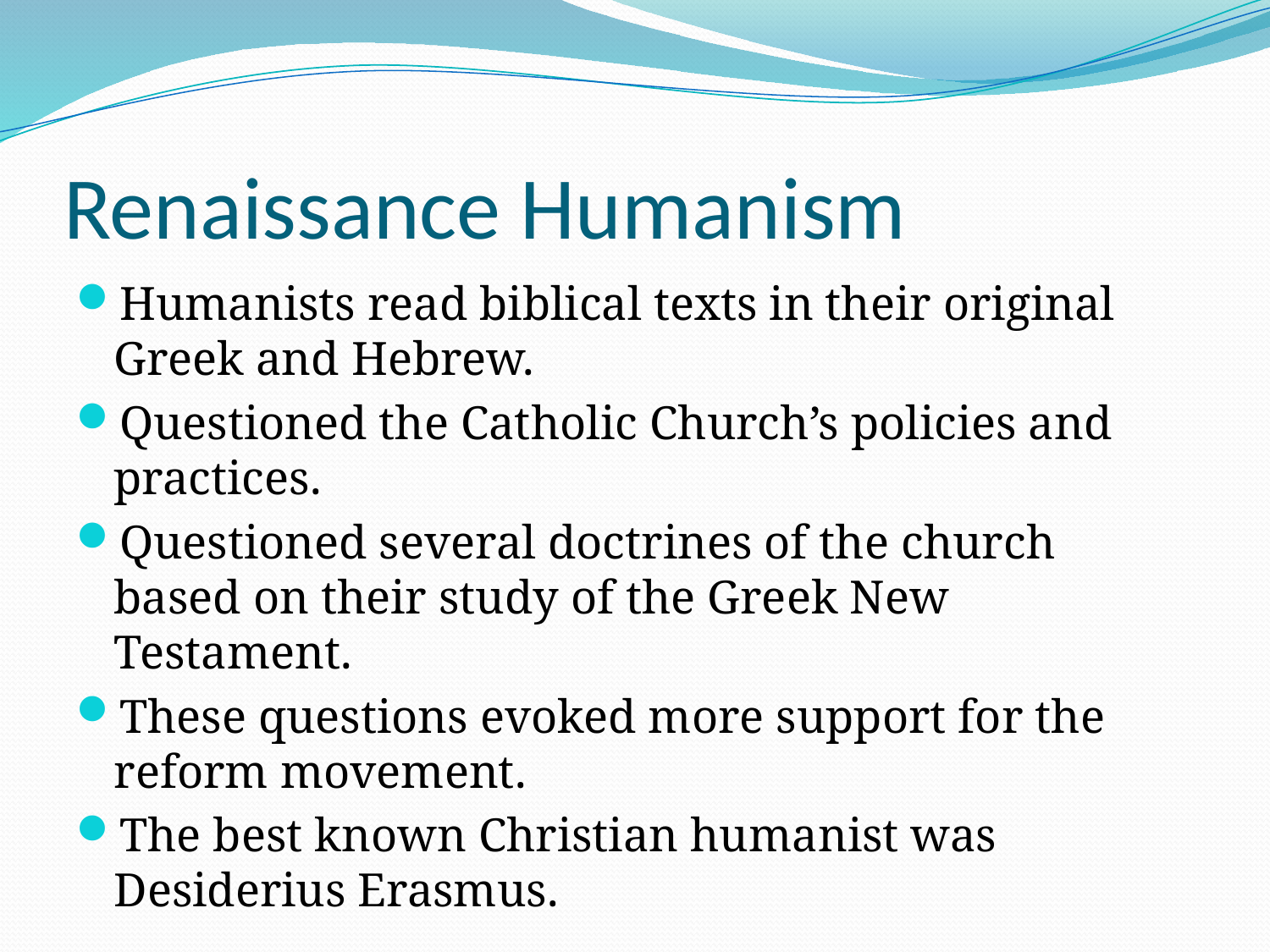

# Renaissance Humanism
Humanists read biblical texts in their original Greek and Hebrew.
Questioned the Catholic Church’s policies and practices.
Questioned several doctrines of the church based on their study of the Greek New Testament.
These questions evoked more support for the reform movement.
The best known Christian humanist was Desiderius Erasmus.